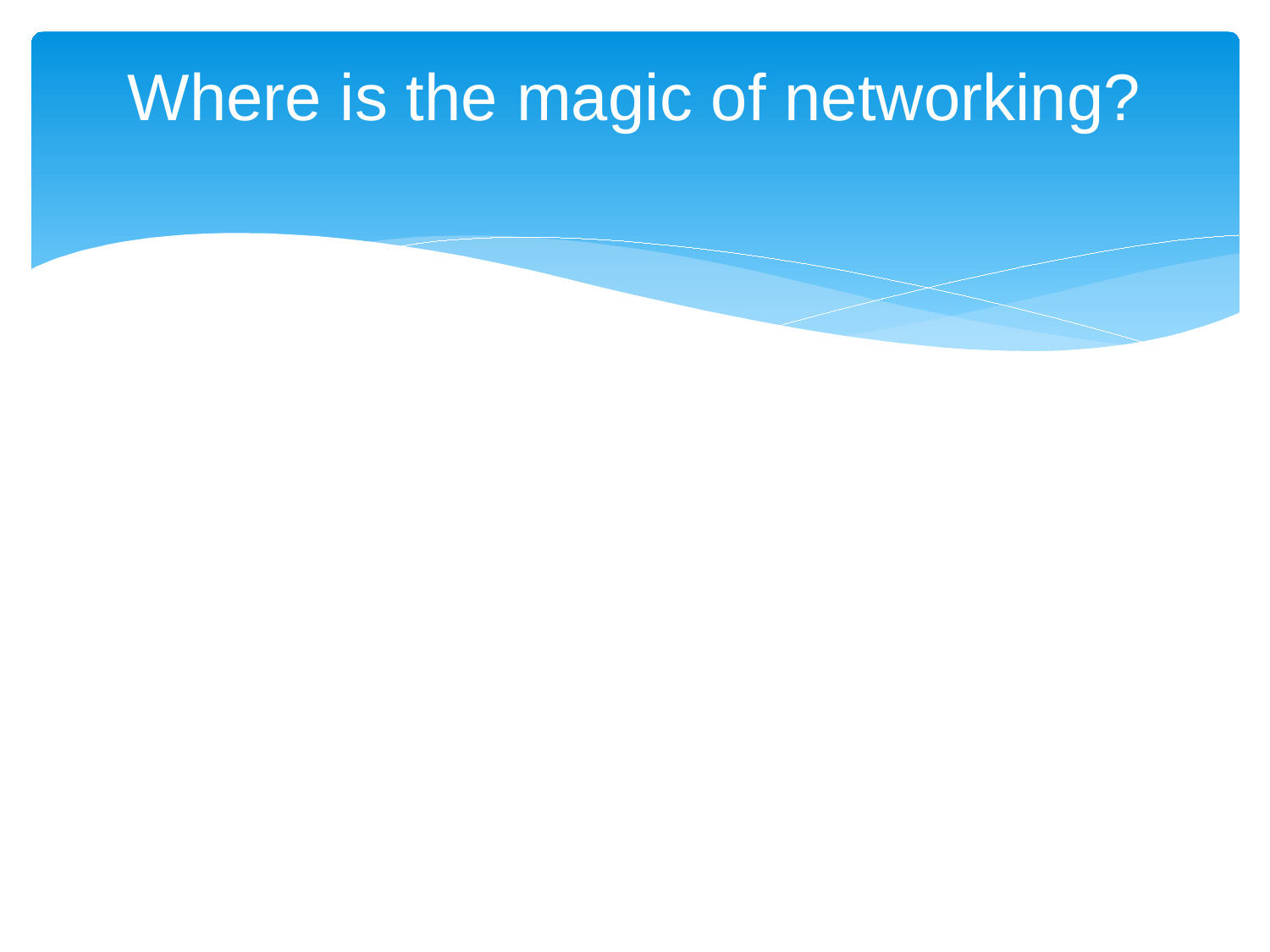

# Where is the magic of networking?